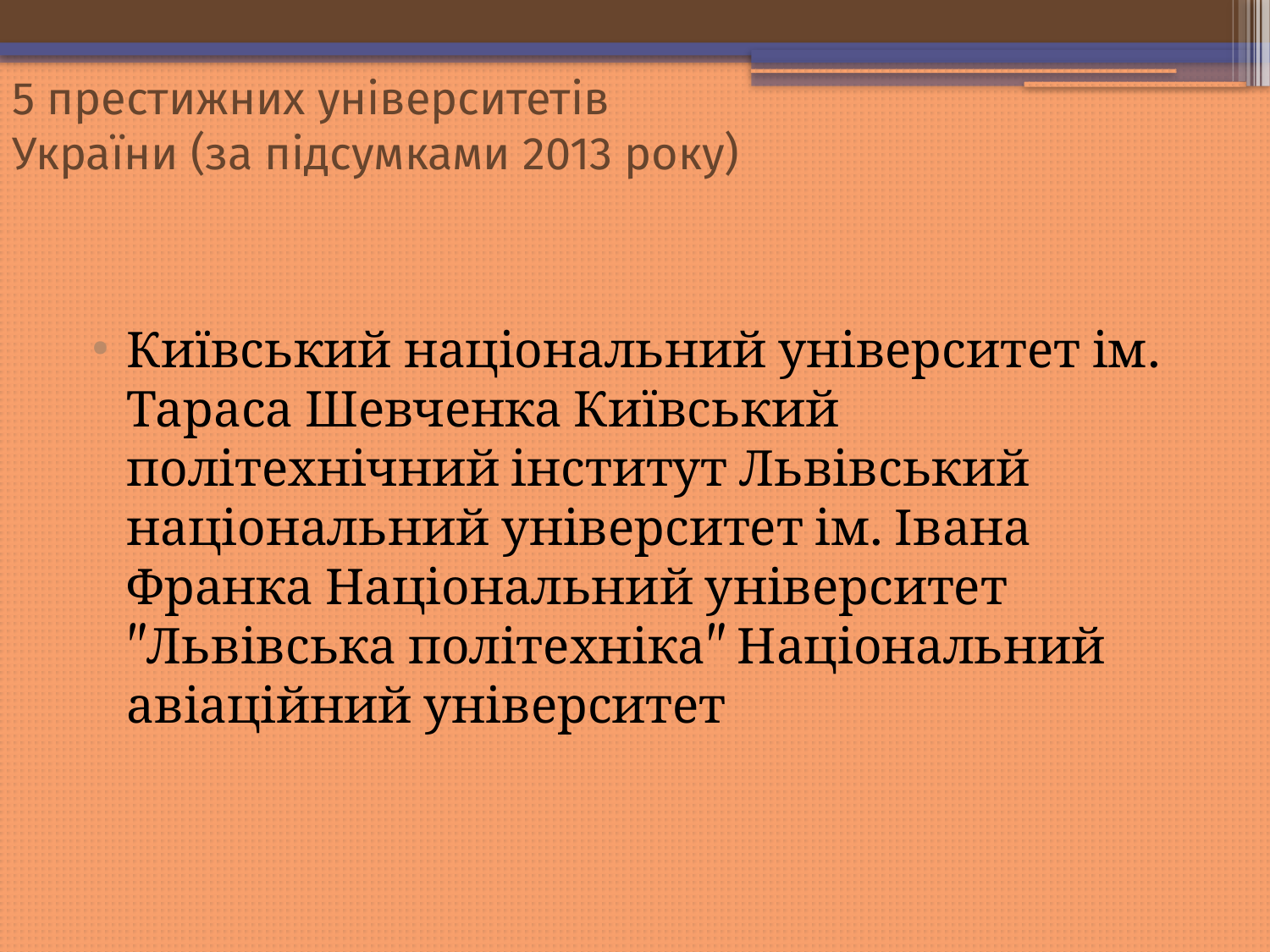

# 5 престижних університетів України (за підсумками 2013 року)
Київський національний університет ім. Тараса Шевченка Київський політехнічний інститут Львівський національний університет ім. Івана Франка Національний університет "Львівська політехніка" Національний авіаційний університет